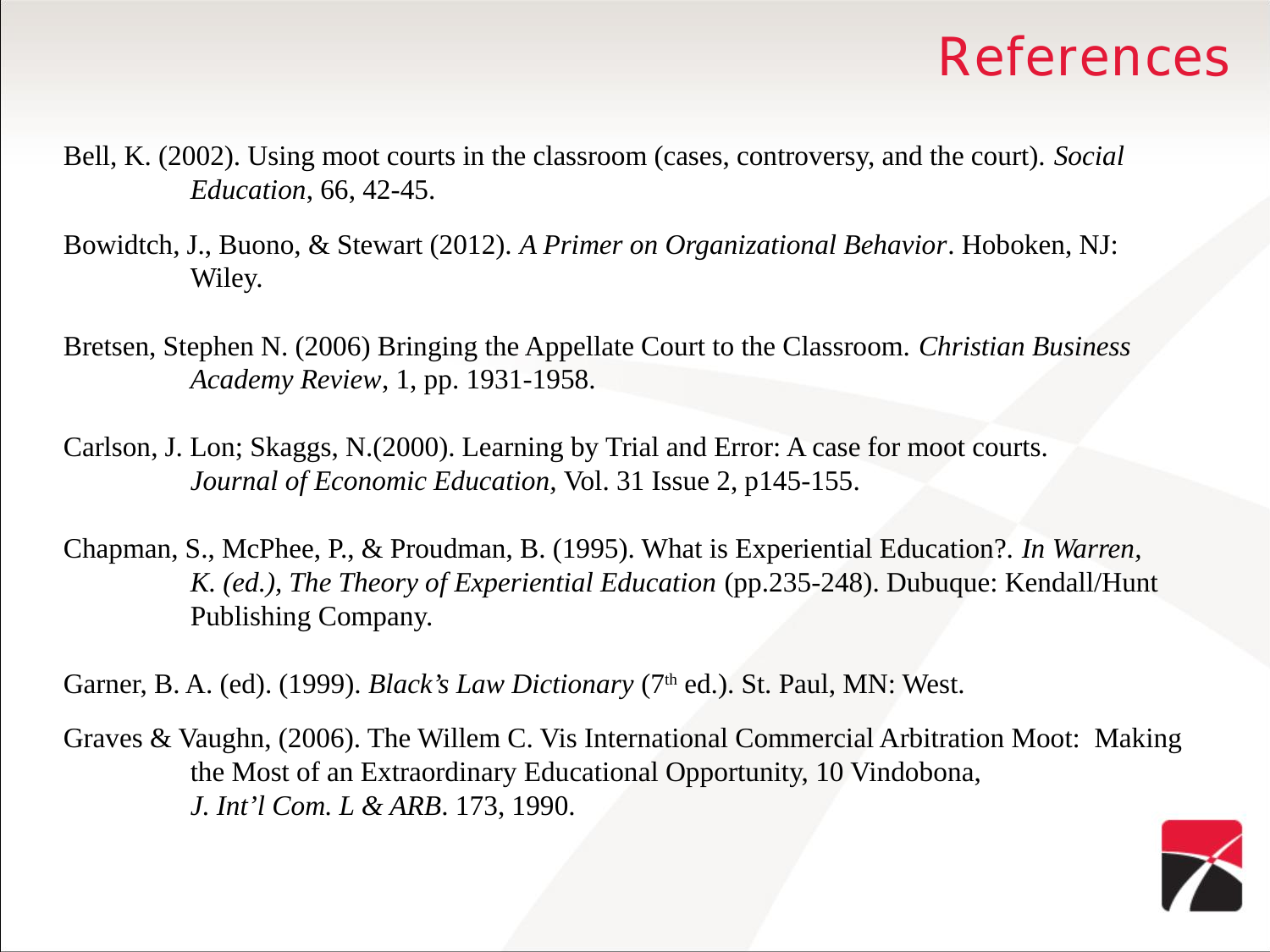

# References
Bell, K. (2002). Using moot courts in the classroom (cases, controversy, and the court). Social 	Education, 66, 42-45.
Bowidtch, J., Buono, & Stewart (2012). A Primer on Organizational Behavior. Hoboken, NJ:
	Wiley.

Bretsen, Stephen N. (2006) Bringing the Appellate Court to the Classroom. Christian Business
	Academy Review, 1, pp. 1931-1958.

Carlson, J. Lon; Skaggs, N.(2000). Learning by Trial and Error: A case for moot courts.
	Journal of Economic Education, Vol. 31 Issue 2, p145-155.

Chapman, S., McPhee, P., & Proudman, B. (1995). What is Experiential Education?. In Warren,
	K. (ed.), The Theory of Experiential Education (pp.235-248). Dubuque: Kendall/Hunt
	Publishing Company.

Garner, B. A. (ed). (1999). Black’s Law Dictionary (7th ed.). St. Paul, MN: West.
Graves & Vaughn, (2006). The Willem C. Vis International Commercial Arbitration Moot:  Making      	the Most of an Extraordinary Educational Opportunity, 10 Vindobona,                            	J. Int’l Com. L & ARB. 173, 1990.